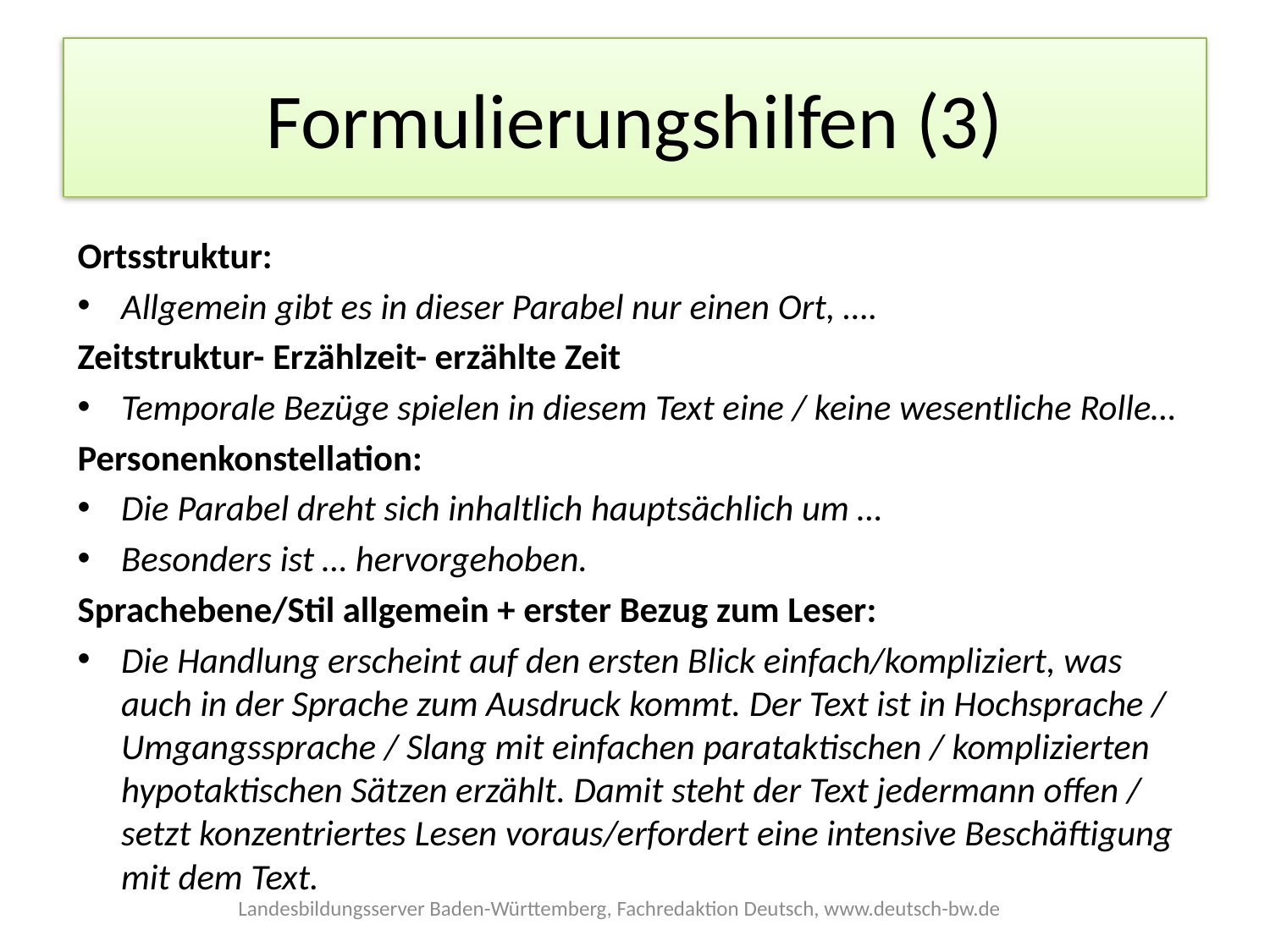

# Formulierungshilfen (3)
Ortsstruktur:
Allgemein gibt es in dieser Parabel nur einen Ort, ….
Zeitstruktur- Erzählzeit- erzählte Zeit
Temporale Bezüge spielen in diesem Text eine / keine wesentliche Rolle…
Personenkonstellation:
Die Parabel dreht sich inhaltlich hauptsächlich um …
Besonders ist … hervorgehoben.
Sprachebene/Stil allgemein + erster Bezug zum Leser:
Die Handlung erscheint auf den ersten Blick einfach/kompliziert, was auch in der Sprache zum Ausdruck kommt. Der Text ist in Hochsprache / Umgangssprache / Slang mit einfachen parataktischen / komplizierten hypotaktischen Sätzen erzählt. Damit steht der Text jedermann offen / setzt konzentriertes Lesen voraus/erfordert eine intensive Beschäftigung mit dem Text.

Landesbildungsserver Baden-Württemberg, Fachredaktion Deutsch, www.deutsch-bw.de